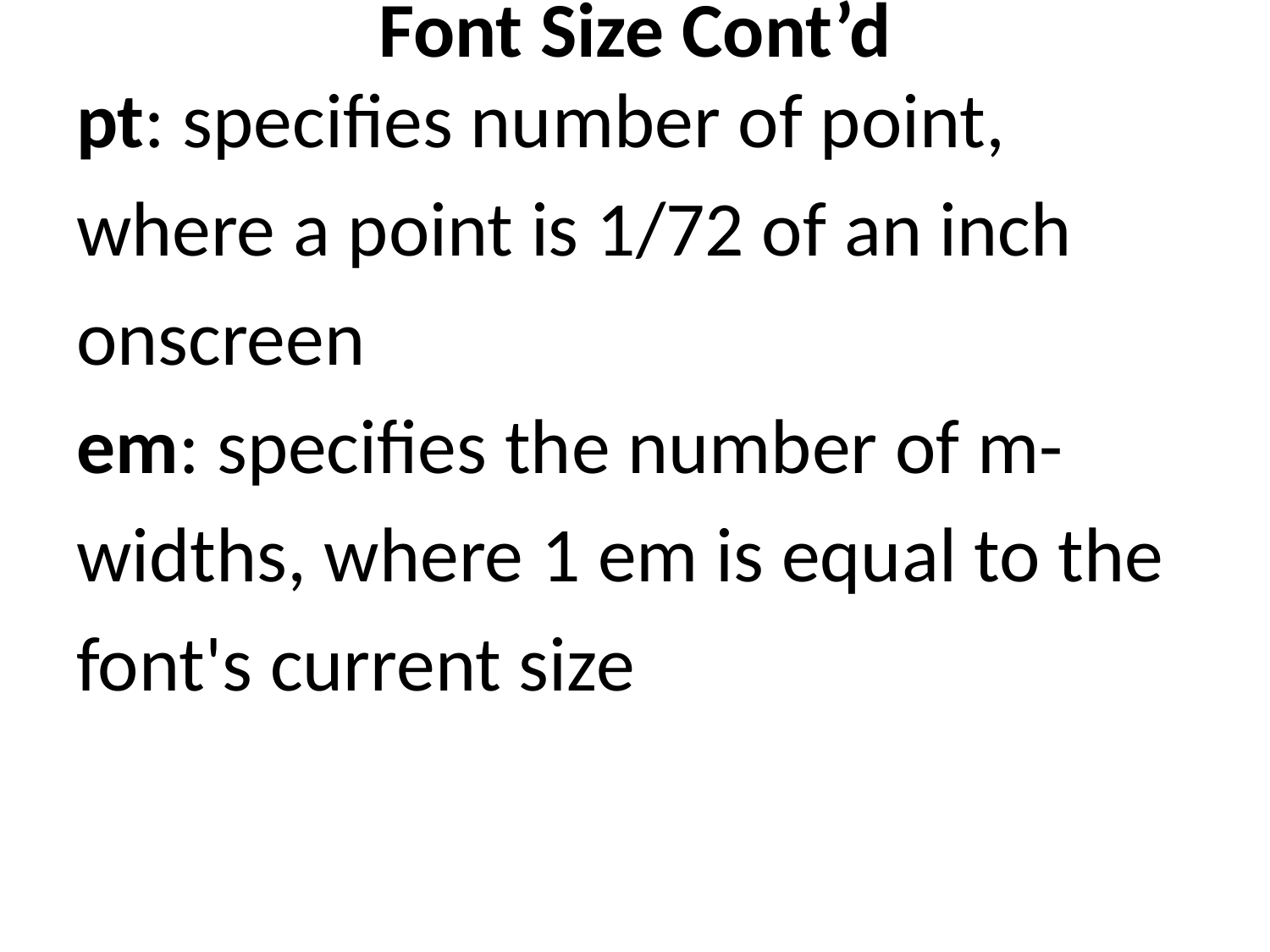

# Font Size Cont’d
pt: specifies number of point,
where a point is 1/72 of an inch
onscreen
em: specifies the number of m-
widths, where 1 em is equal to the
font's current size